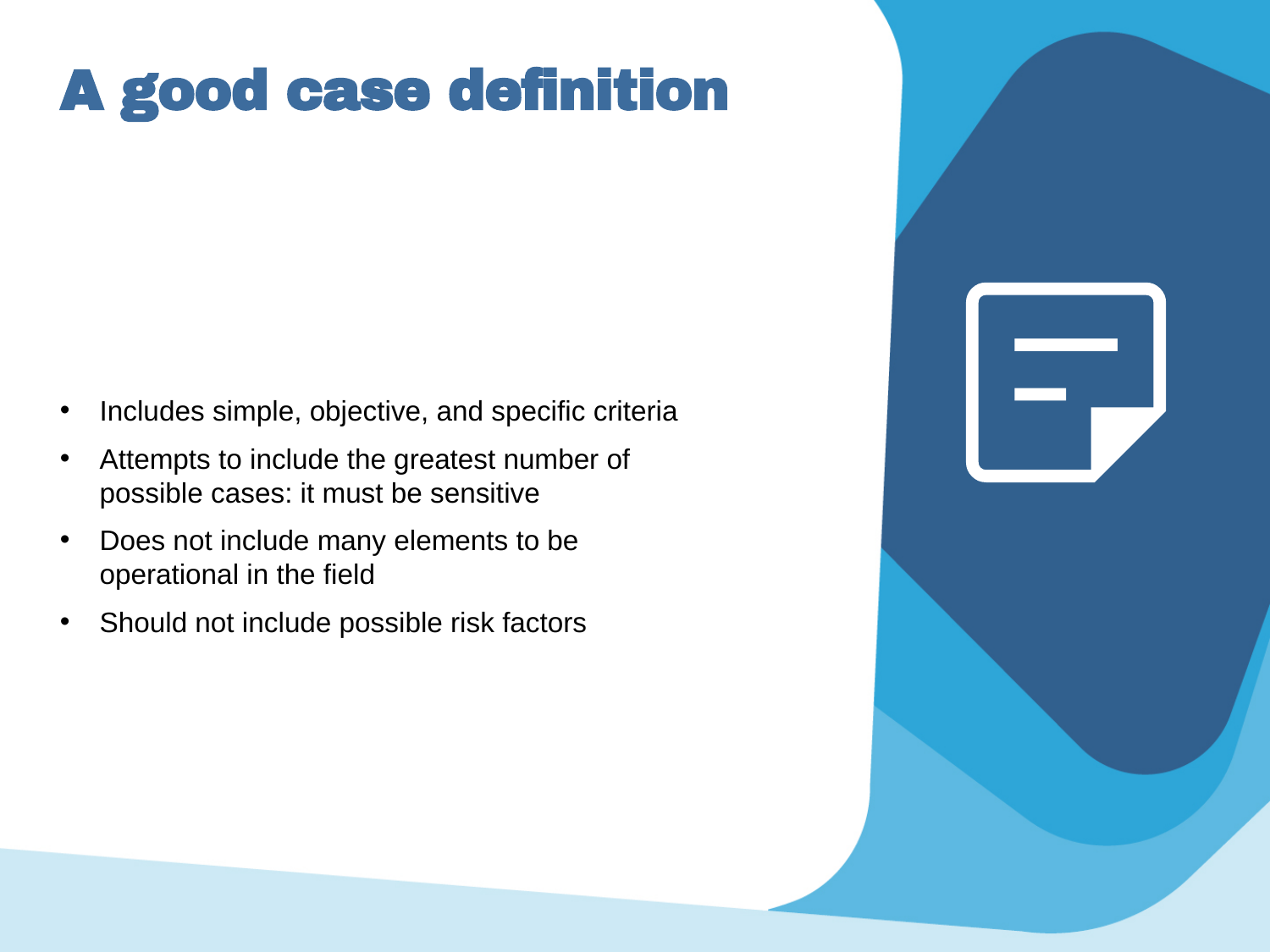

A good case definition
Includes simple, objective, and specific criteria
Attempts to include the greatest number of possible cases: it must be sensitive
Does not include many elements to be operational in the field
Should not include possible risk factors